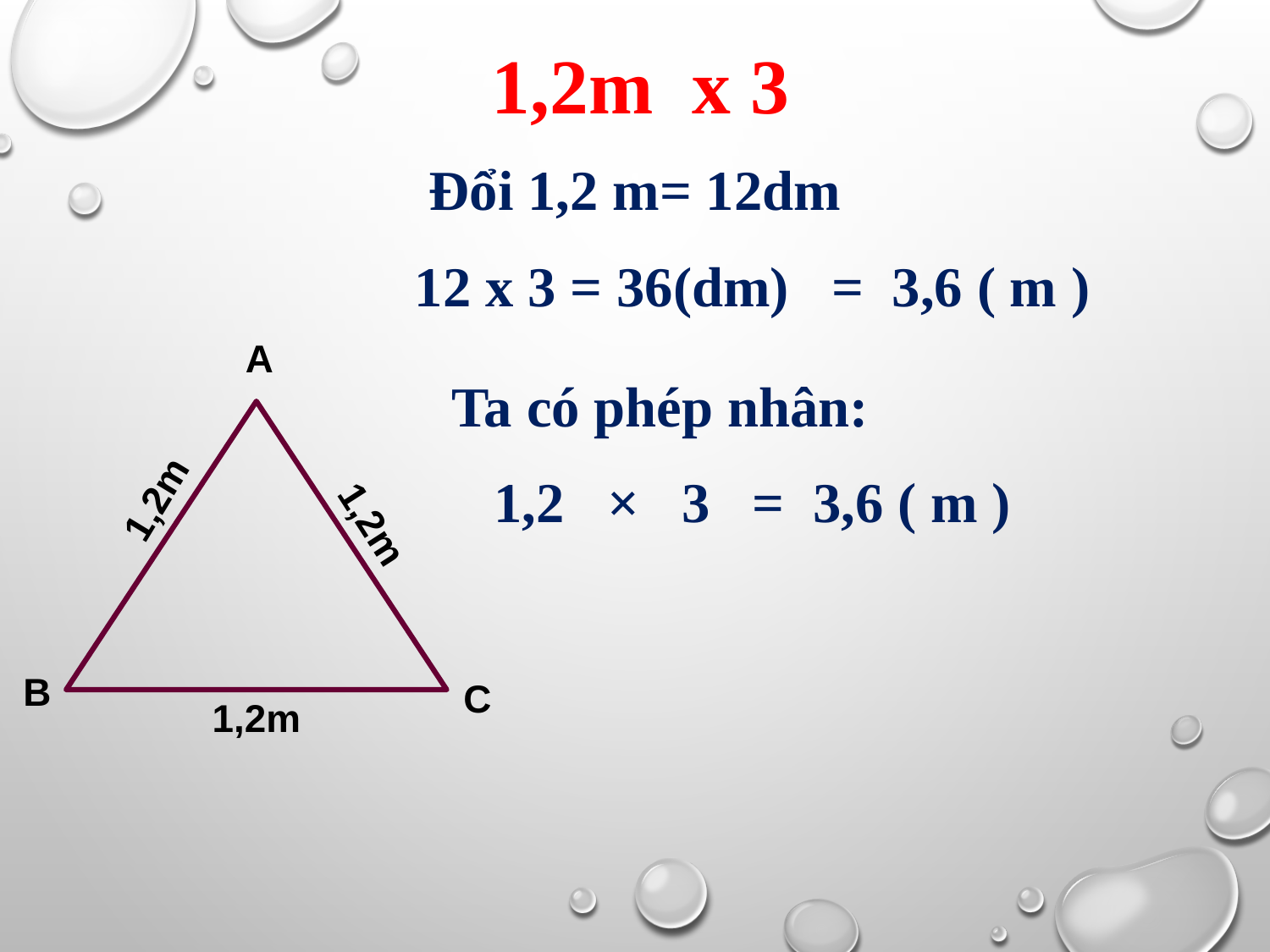

1,2m  x 3

 Đổi 1,2 m= 12dm
12 x 3 = 36(dm)   =  3,6 ( m )
A
Ta có phép nhân:
    1,2   ×   3   =  3,6 ( m )

1,2m
1,2m
B
C
1,2m